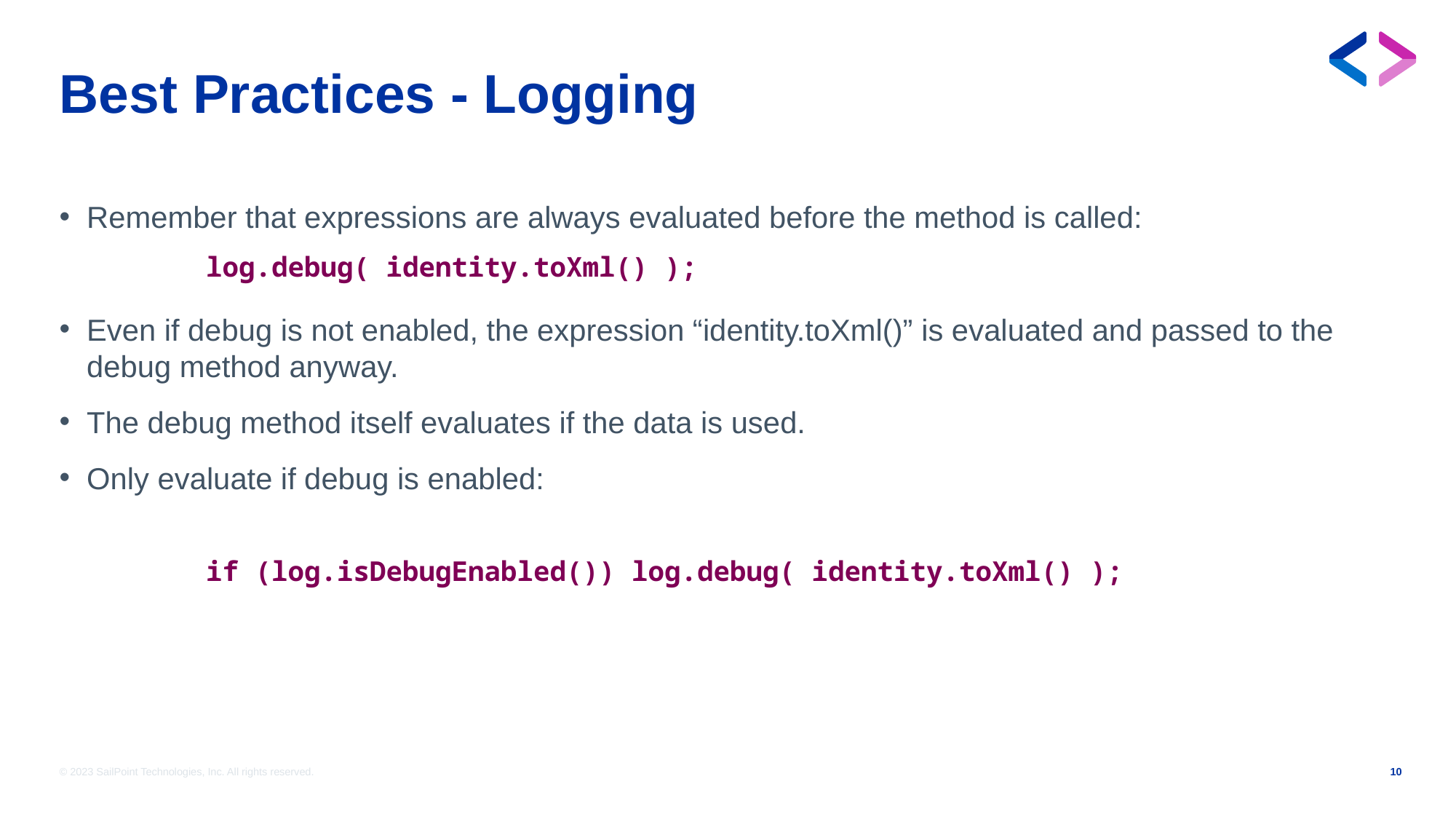

# Best Practices - Logging
Remember that expressions are always evaluated before the method is called:

Even if debug is not enabled, the expression “identity.toXml()” is evaluated and passed to the debug method anyway.
The debug method itself evaluates if the data is used.
Only evaluate if debug is enabled:

log.debug( identity.toXml() );

if (log.isDebugEnabled()) log.debug( identity.toXml() );

© 2023 SailPoint Technologies, Inc. All rights reserved.
10